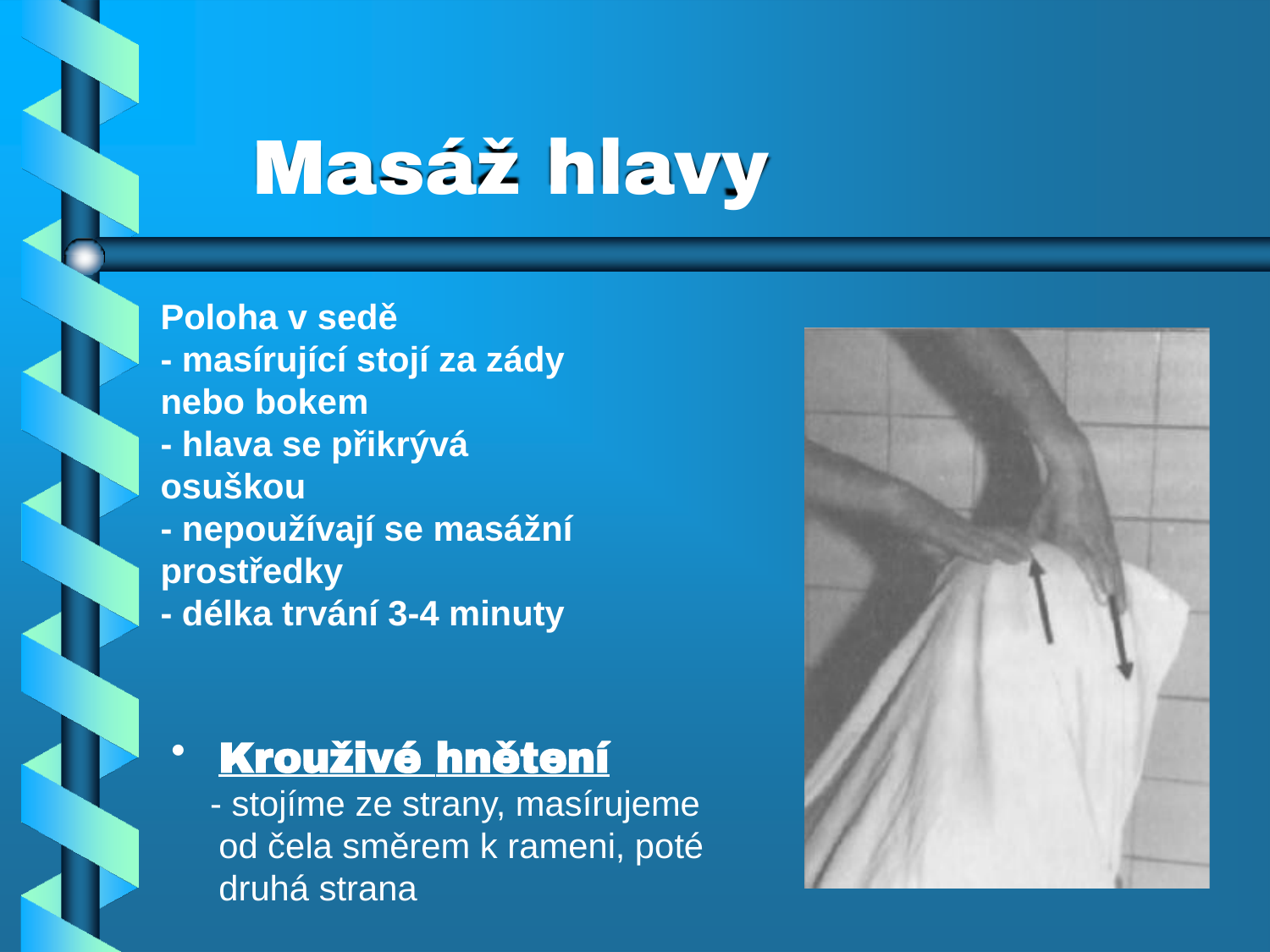

Masáž hlavy

# Poloha v sedě - masírující stojí za zády nebo bokem - hlava se přikrývá osuškou - nepoužívají se masážní prostředky - délka trvání 3-4 minuty

Krouživé hnětení
    - stojíme ze strany, masírujeme od čela směrem k rameni, poté druhá strana